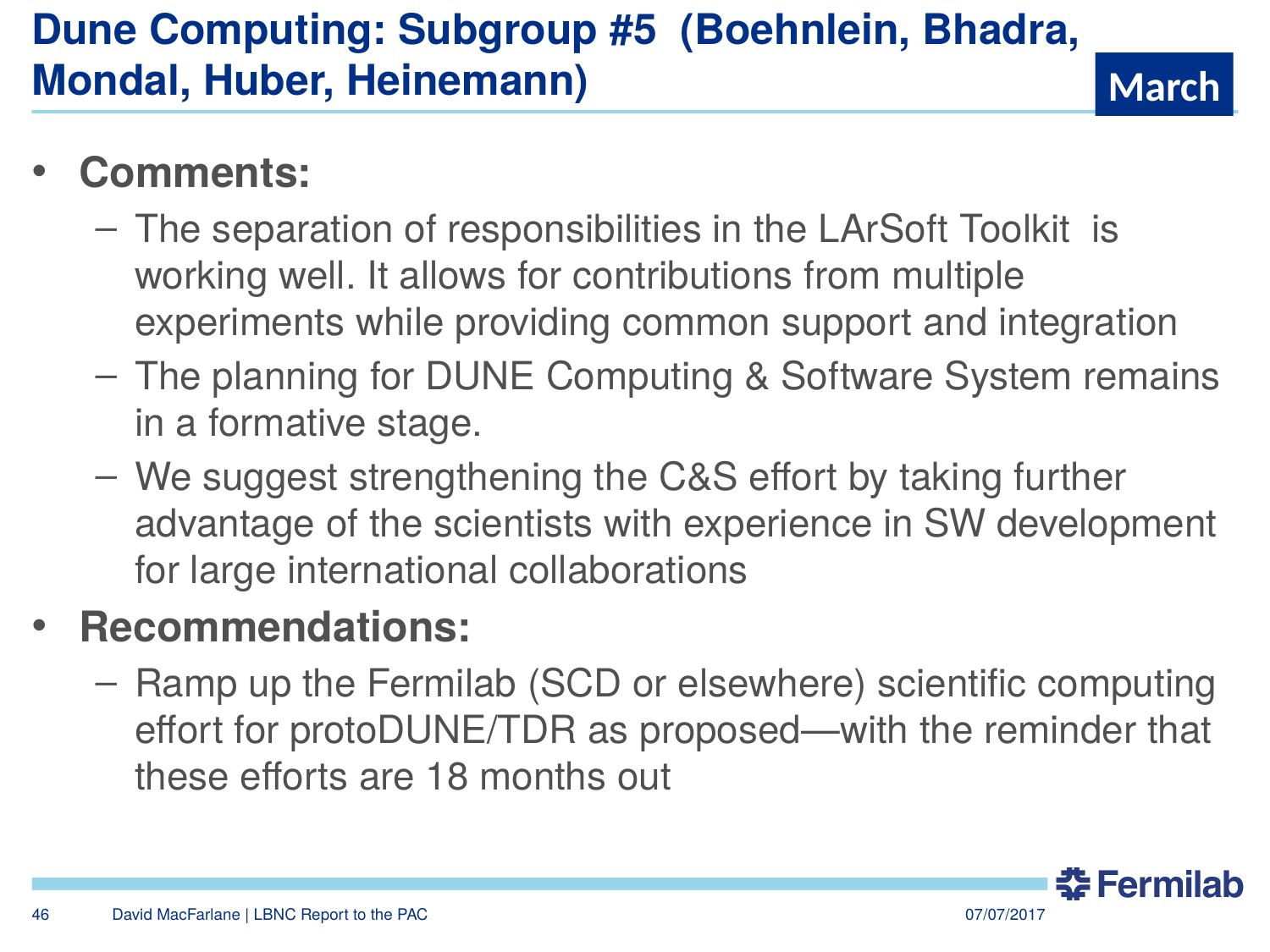

# Dune Computing: Subgroup #5  (Boehnlein, Bhadra, Mondal, Huber, Heinemann)
March
Comments:
The separation of responsibilities in the LArSoft Toolkit  is working well. It allows for contributions from multiple experiments while providing common support and integration
The planning for DUNE Computing & Software System remains in a formative stage.
We suggest strengthening the C&S effort by taking further advantage of the scientists with experience in SW development for large international collaborations
Recommendations:
Ramp up the Fermilab (SCD or elsewhere) scientific computing effort for protoDUNE/TDR as proposed—with the reminder that these efforts are 18 months out
46
David MacFarlane | LBNC Report to the PAC
07/07/2017